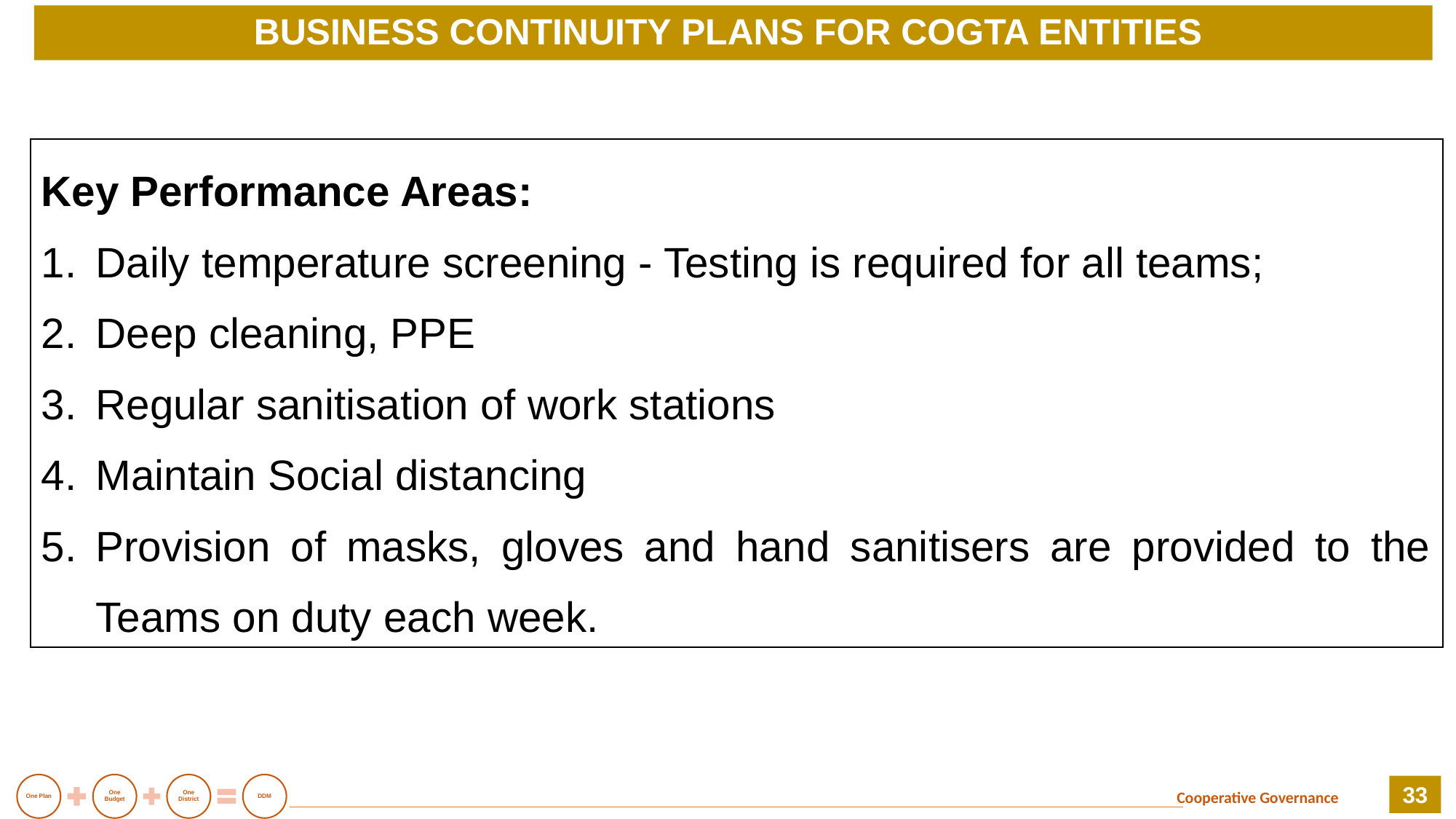

# BUSINESS CONTINUITY PLANS FOR COGTA ENTITIES
| Key Performance Areas: Daily temperature screening - Testing is required for all teams; Deep cleaning, PPE Regular sanitisation of work stations Maintain Social distancing Provision of masks, gloves and hand sanitisers are provided to the Teams on duty each week. |
| --- |
One Plan

One Budget

One District

DDM
33
Cooperative Governance